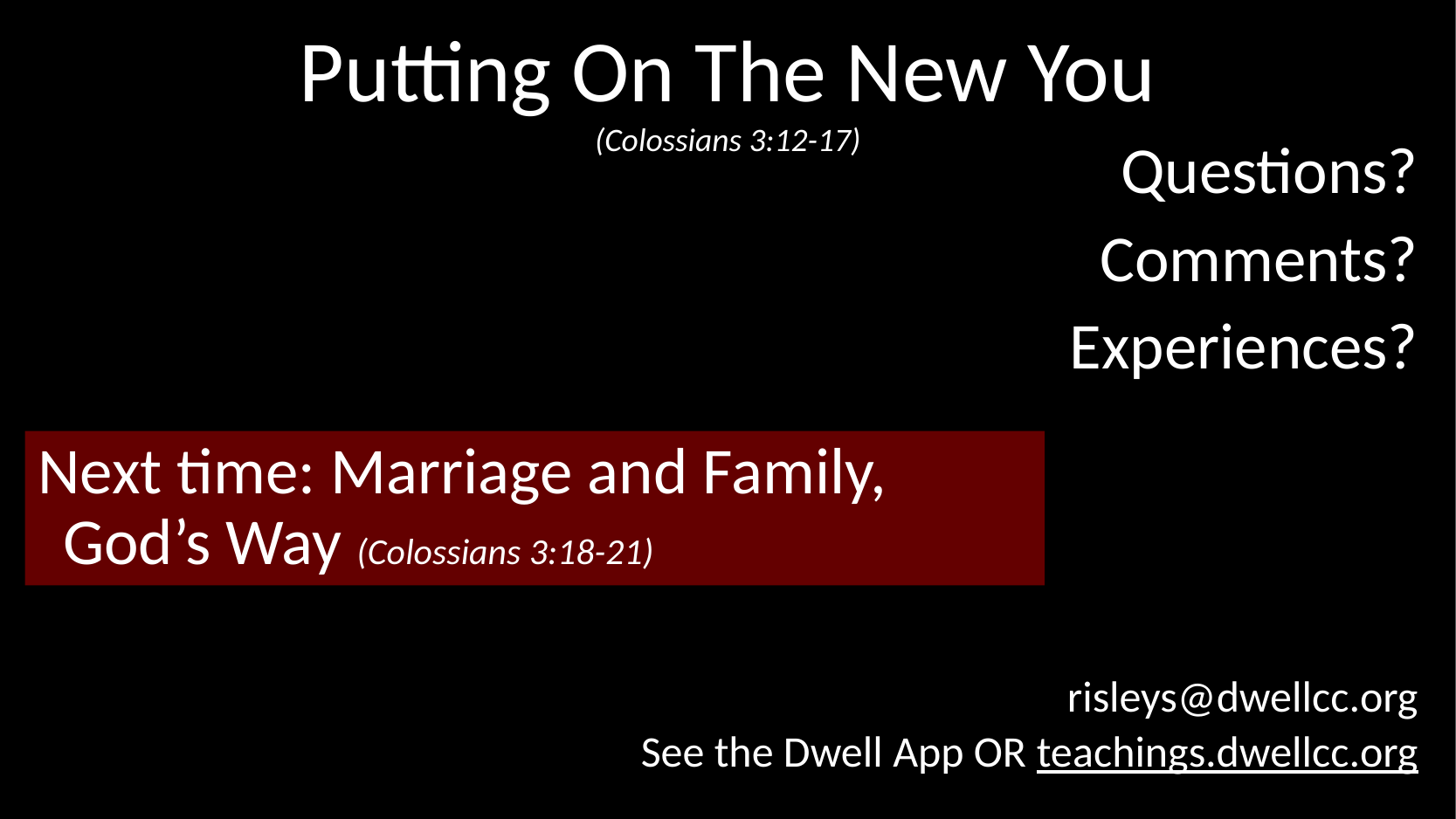

# Putting On The New You (Colossians 3:12-17)
Questions?
Comments?
Experiences?

risleys@dwellcc.org
See the Dwell App OR teachings.dwellcc.org
Next time: Marriage and Family, God’s Way (Colossians 3:18-21)